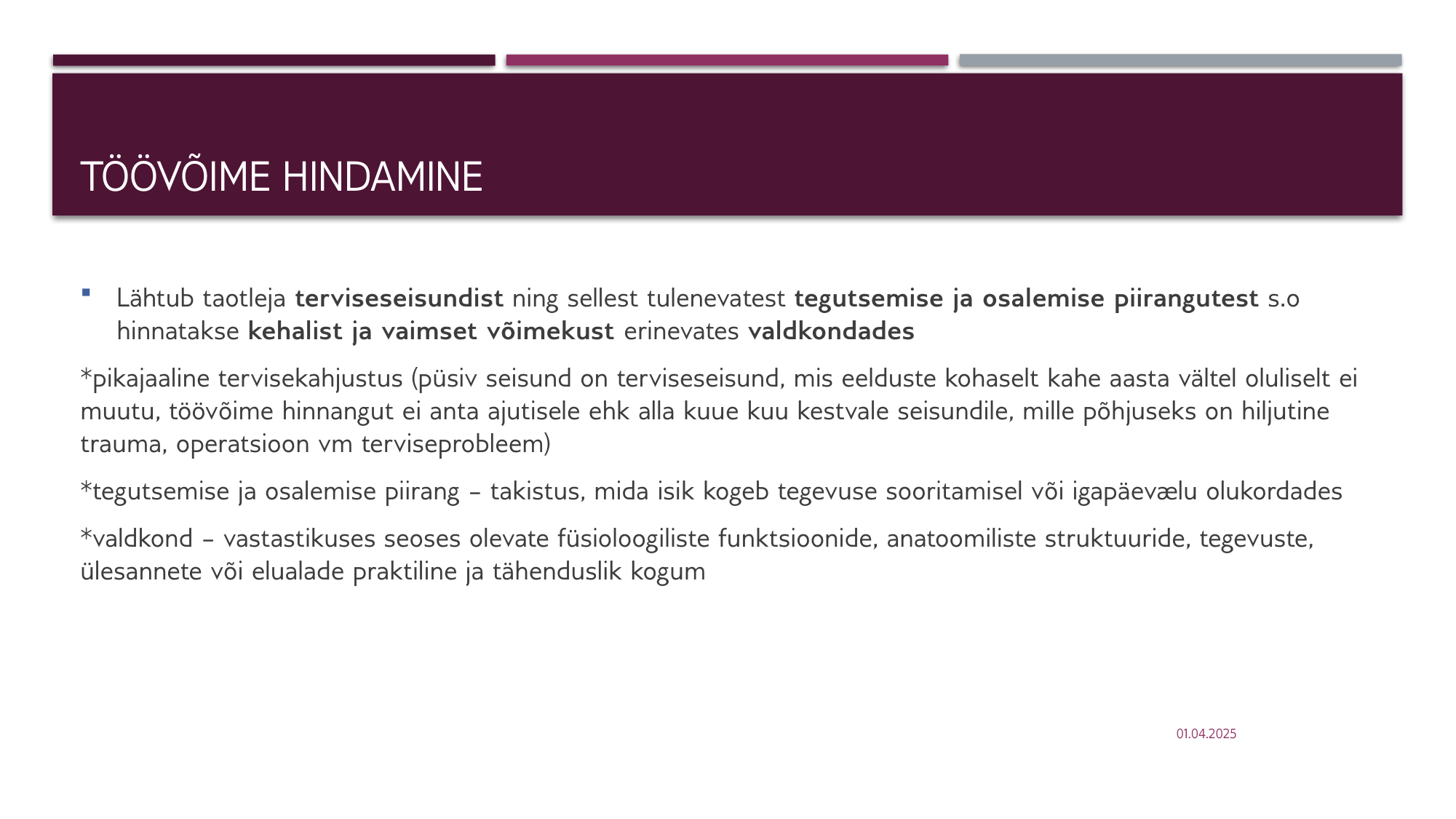

# TÖÖVÕIME HINDAMINE
Lähtub taotleja terviseseisundist ning sellest tulenevatest tegutsemise ja osalemise piirangutest s.o  hinnatakse kehalist ja vaimset võimekust erinevates valdkondades
*pikajaaline tervisekahjustus (püsiv seisund on terviseseisund, mis eelduste kohaselt kahe aasta vältel oluliselt ei muutu, töövõime hinnangut ei anta ajutisele ehk alla kuue kuu kestvale seisundile, mille põhjuseks on hiljutine trauma, operatsioon vm terviseprobleem)
*tegutsemise ja osalemise piirang – takistus, mida isik kogeb tegevuse sooritamisel või igapäevaelu olukordades
*valdkond – vastastikuses seoses olevate füsioloogiliste funktsioonide, anatoomiliste struktuuride, tegevuste, ülesannete või elualade praktiline ja tähenduslik kogum

01.04.2025